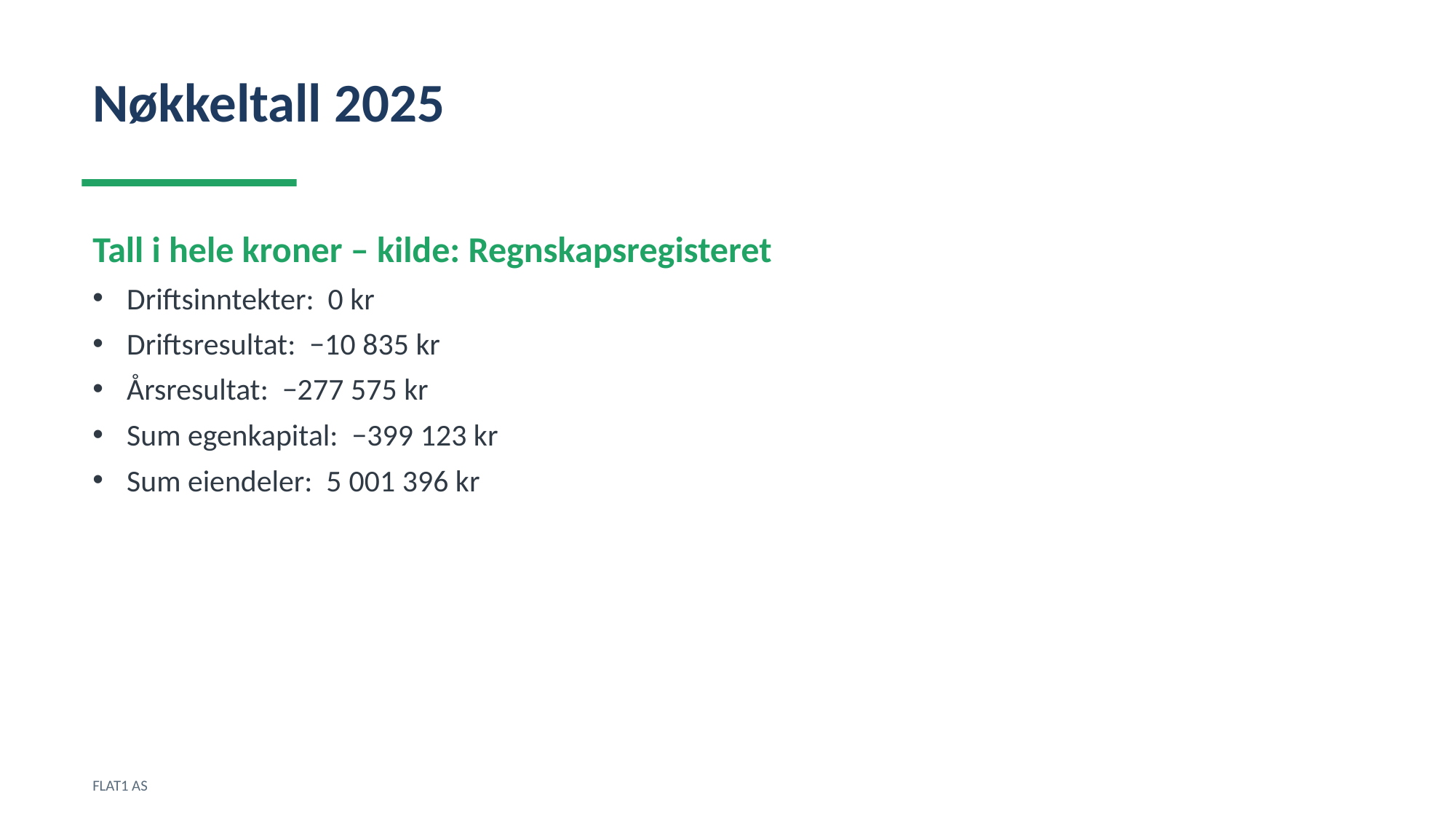

Nøkkeltall 2025

Tall i hele kroner – kilde: Regnskapsregisteret
Driftsinntekter:  0 kr
Driftsresultat:  −10 835 kr
Årsresultat:  −277 575 kr
Sum egenkapital:  −399 123 kr
Sum eiendeler:  5 001 396 kr
FLAT1 AS